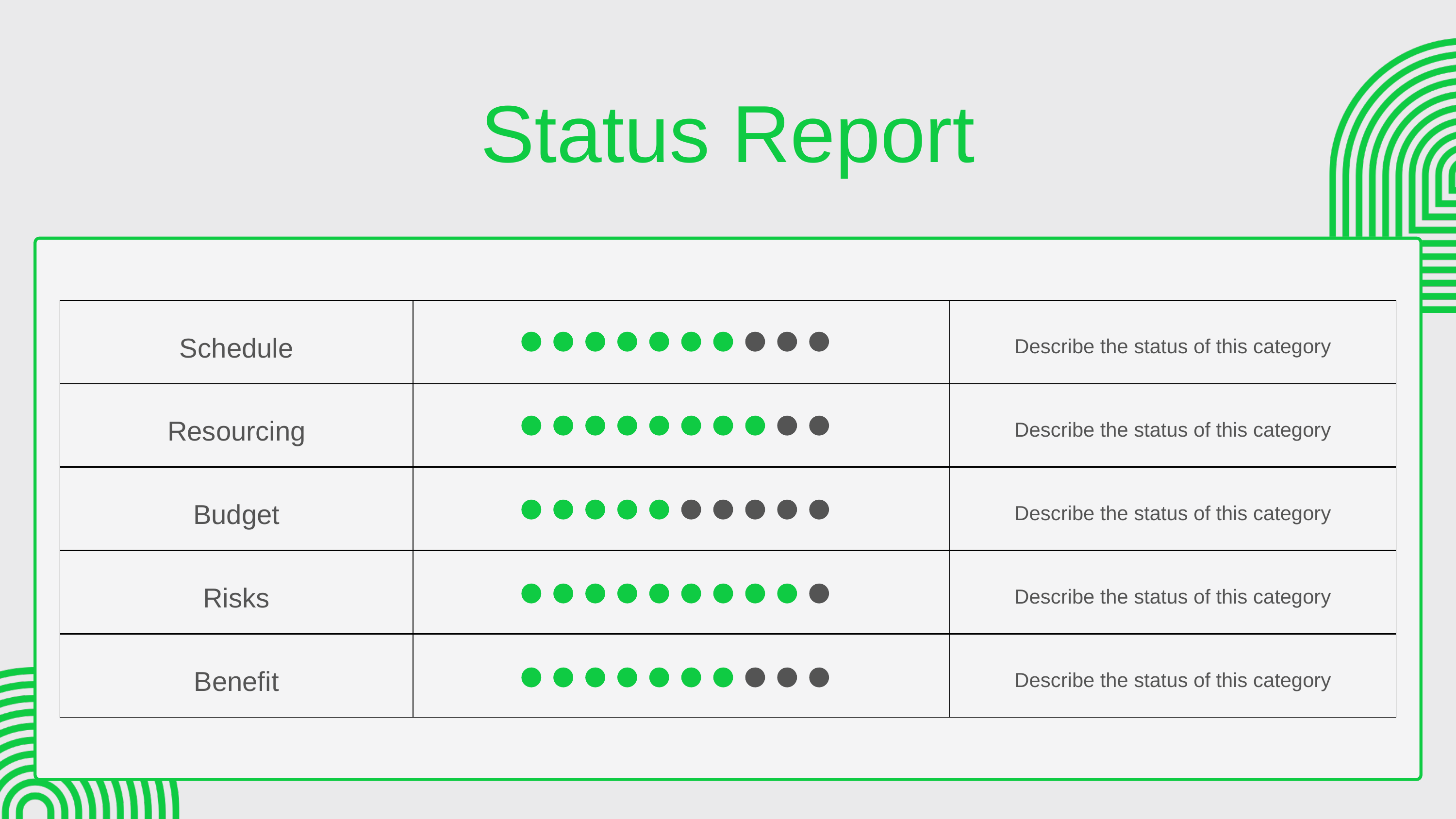

Status Report

| Schedule |  | Describe the status of this category |
| --- | --- | --- |
| Resourcing |  | Describe the status of this category |
| Budget |  | Describe the status of this category |
| Risks |  | Describe the status of this category |
| Benefit |  | Describe the status of this category |